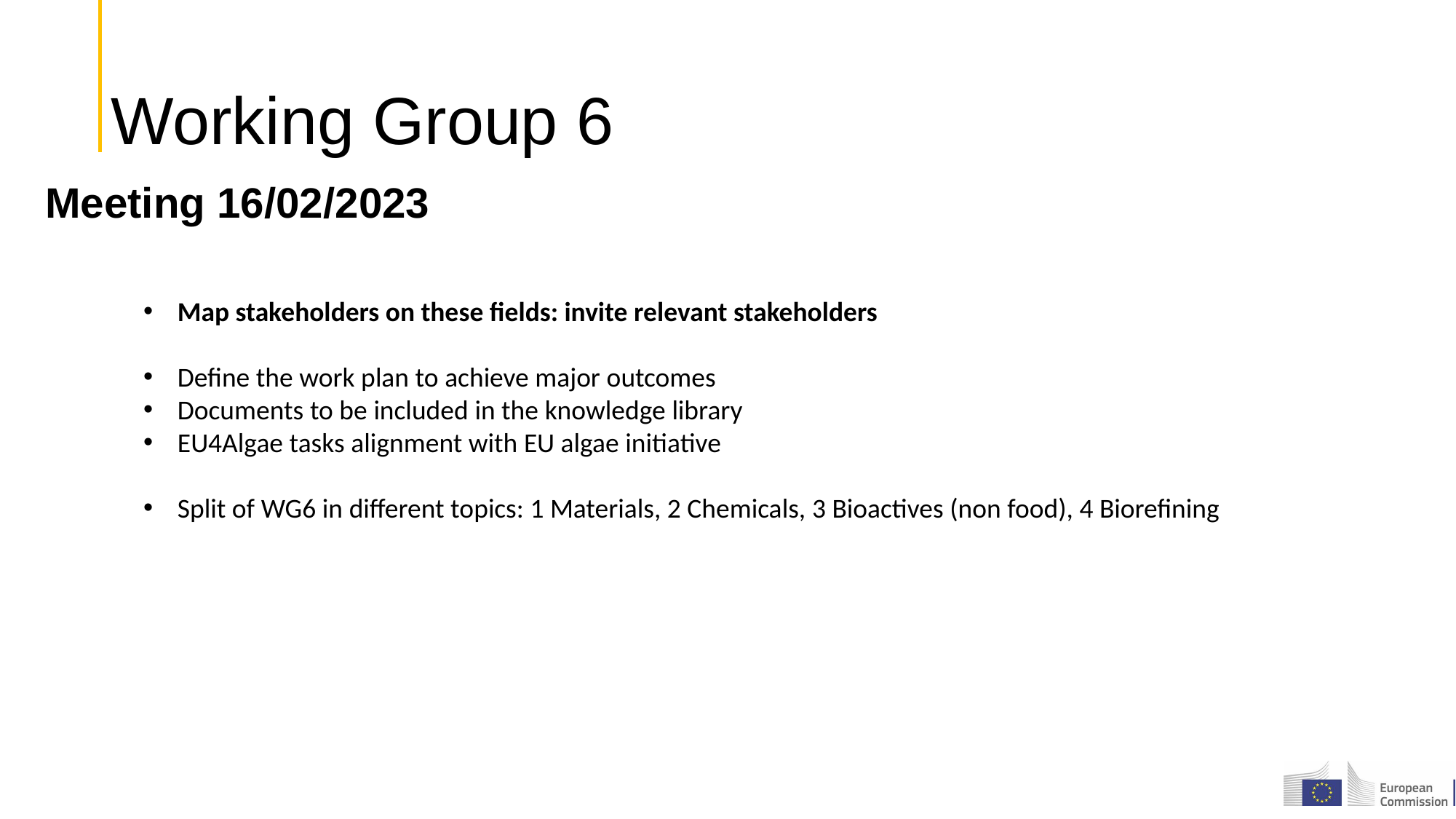

# Working Group 6
Meeting 16/02/2023
Map stakeholders on these fields: invite relevant stakeholders

Define the work plan to achieve major outcomes
Documents to be included in the knowledge library
EU4Algae tasks alignment with EU algae initiative

Split of WG6 in different topics: 1 Materials, 2 Chemicals, 3 Bioactives (non food), 4 Biorefining